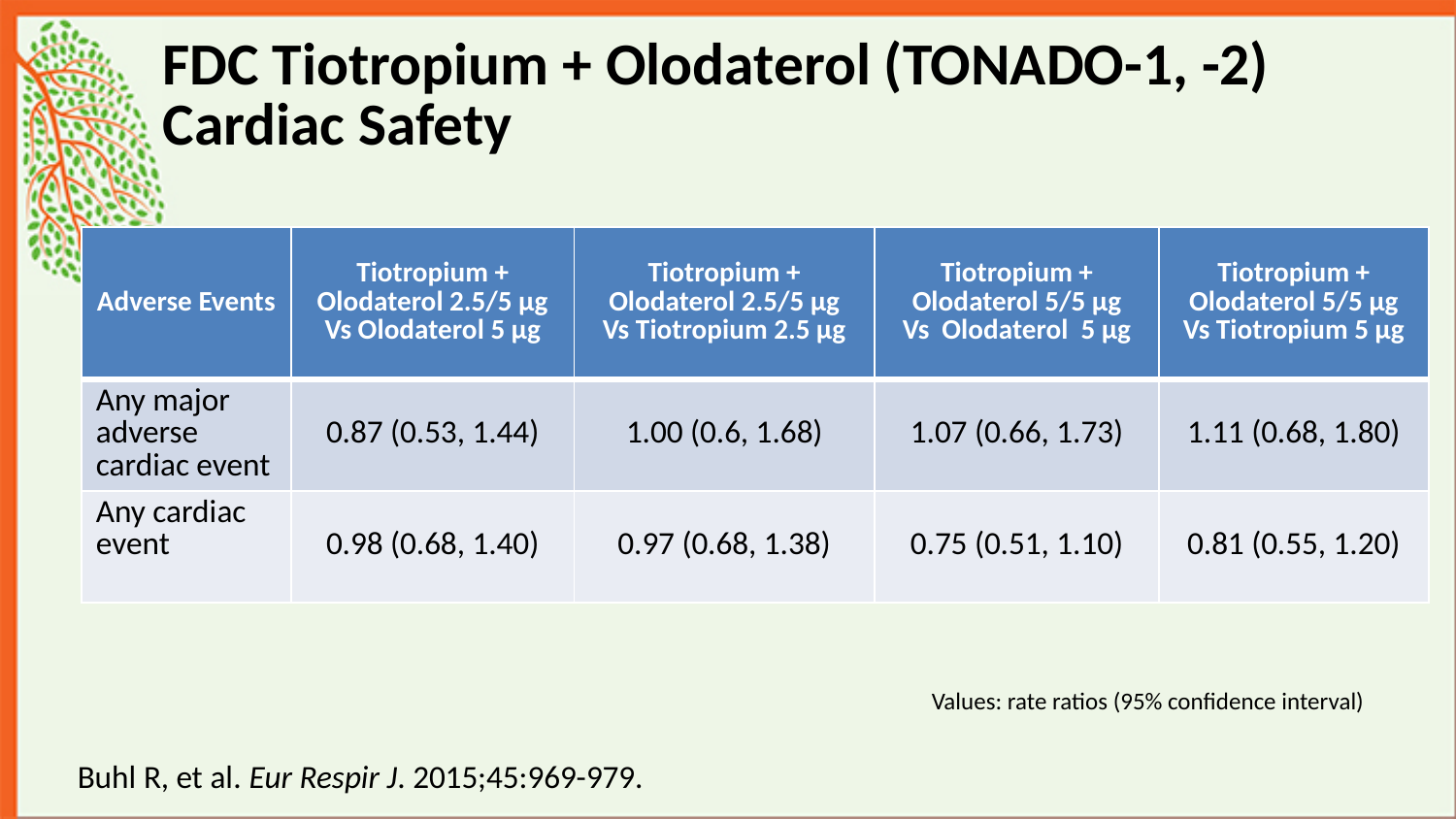

# FDC Tiotropium + Olodaterol (TONADO-1, -2) Cardiac Safety
| Adverse Events | Tiotropium + Olodaterol 2.5/5 µg Vs Olodaterol 5 µg | Tiotropium + Olodaterol 2.5/5 µg Vs Tiotropium 2.5 µg | Tiotropium + Olodaterol 5/5 µg Vs Olodaterol 5 µg | Tiotropium + Olodaterol 5/5 µg Vs Tiotropium 5 µg |
| --- | --- | --- | --- | --- |
| Any major adverse cardiac event | 0.87 (0.53, 1.44) | 1.00 (0.6, 1.68) | 1.07 (0.66, 1.73) | 1.11 (0.68, 1.80) |
| Any cardiac event | 0.98 (0.68, 1.40) | 0.97 (0.68, 1.38) | 0.75 (0.51, 1.10) | 0.81 (0.55, 1.20) |
Values: rate ratios (95% confidence interval)
Buhl R, et al. Eur Respir J. 2015;45:969-979.